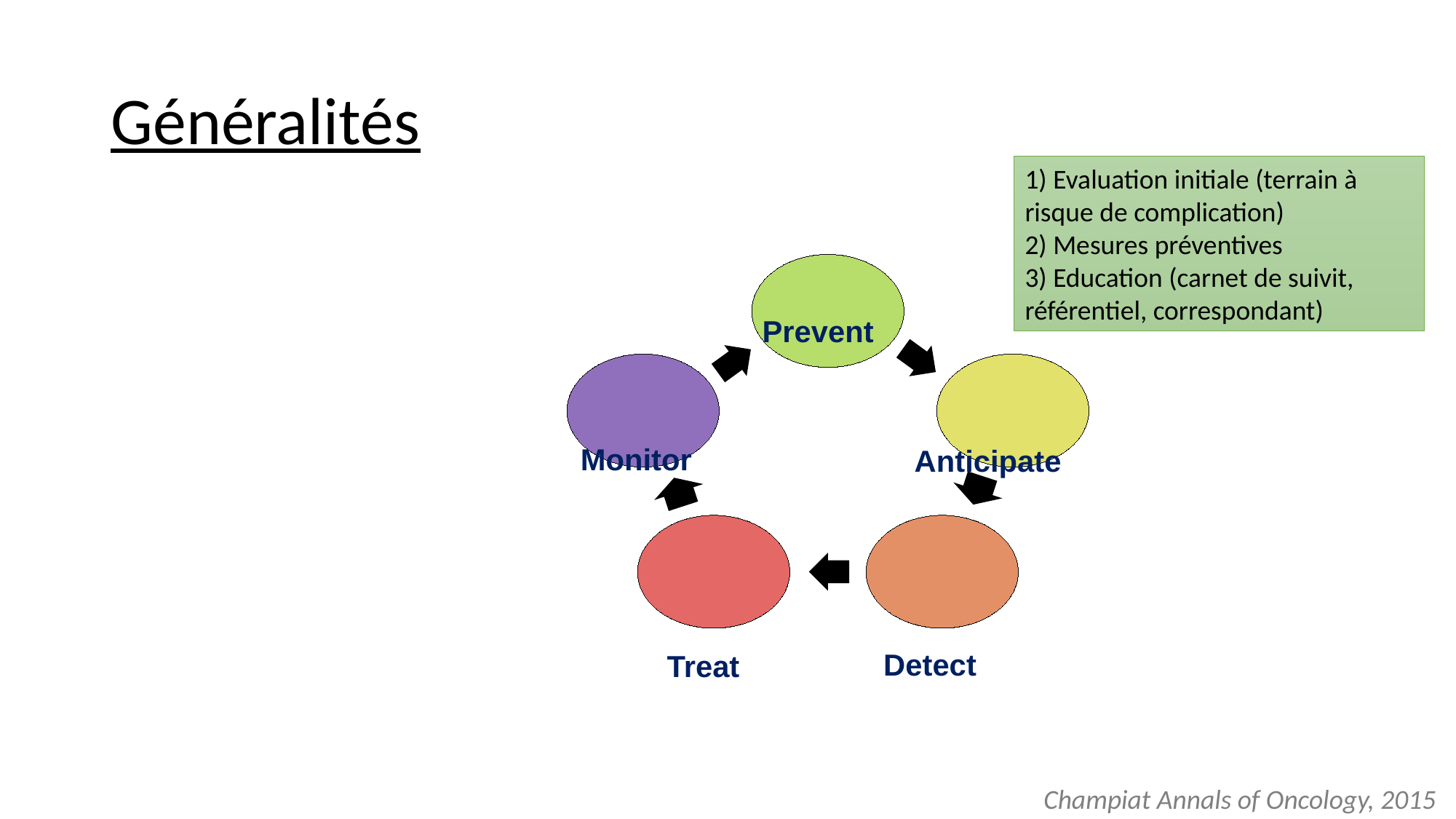

# Généralités
1) Evaluation initiale (terrain à risque de complication)
2) Mesures préventives
3) Education (carnet de suivit, référentiel, correspondant)

Prevent
Monitor
Anticipate
Detect
Treat
Champiat Annals of Oncology, 2015